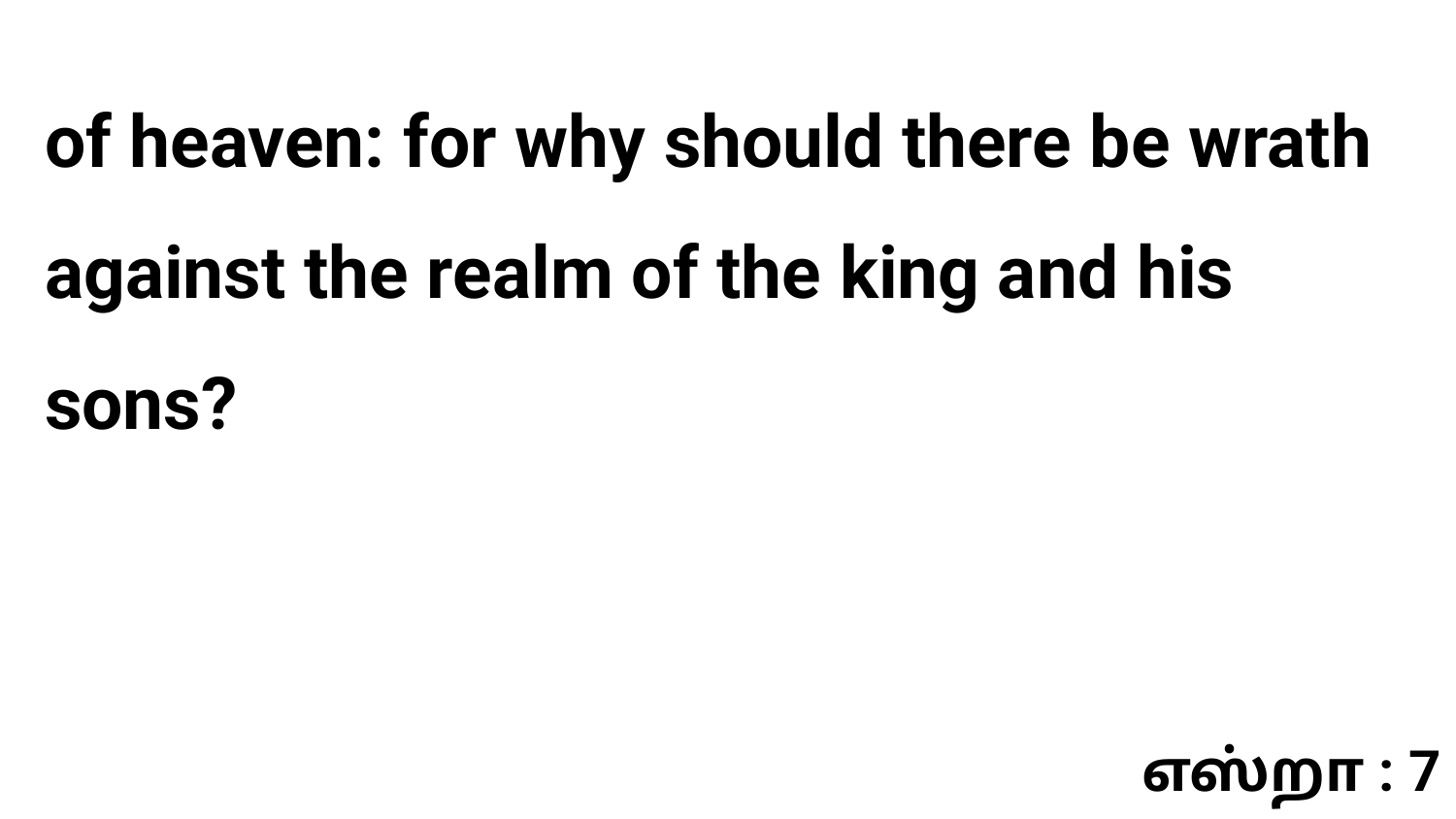

of heaven: for why should there be wrath against the realm of the king and his sons?
எஸ்றா : 7